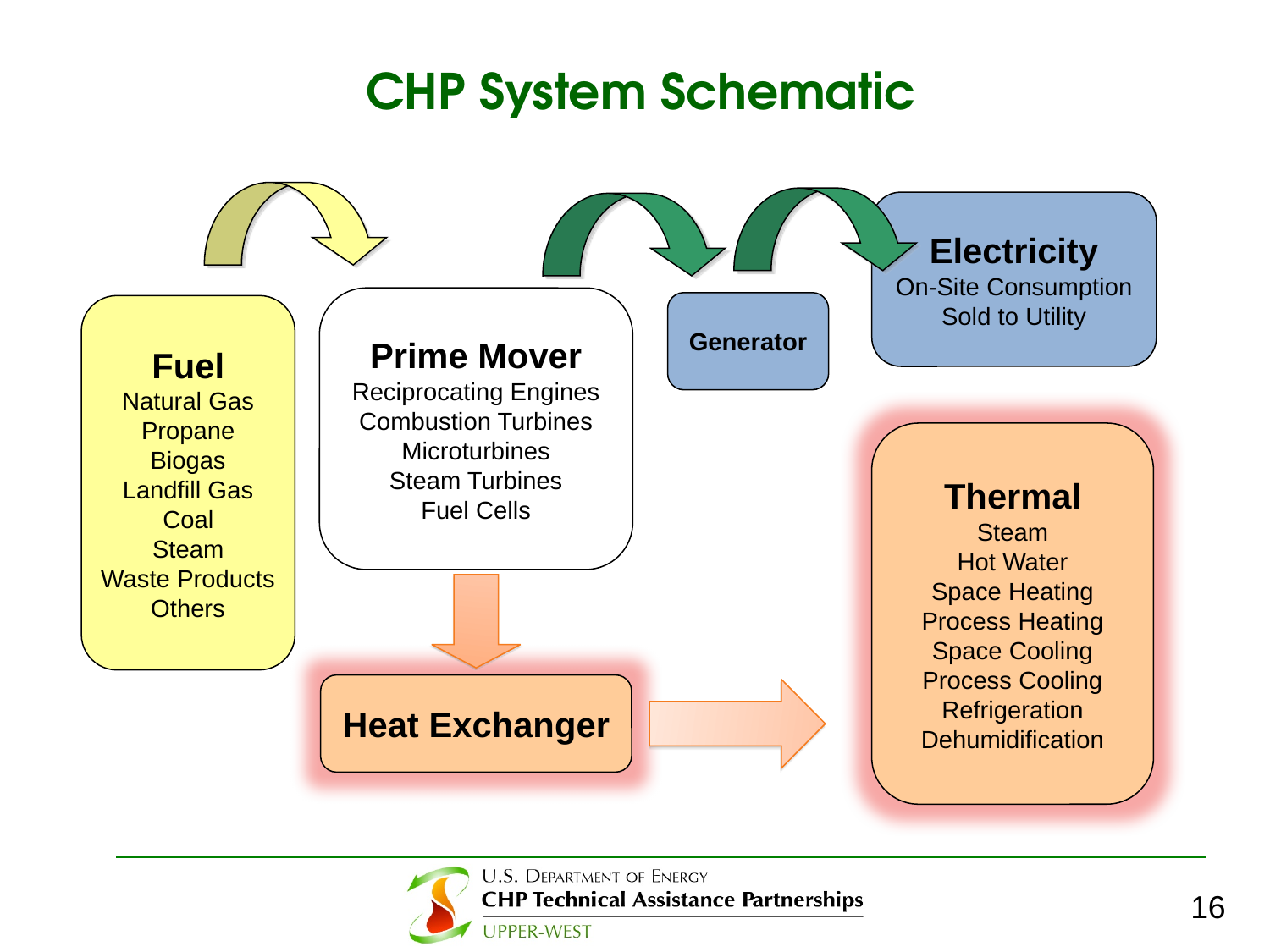

# CHP System Schematic

Electricity
On-Site Consumption
Sold to Utility

Prime Mover
Reciprocating Engines
Combustion Turbines
Microturbines
Steam Turbines
Fuel Cells
Generator
Fuel
Natural Gas
Propane
Biogas
Landfill Gas
Coal
Steam
Waste Products
Others
Thermal
Steam
Hot Water
Space Heating
Process Heating
Space Cooling
Process Cooling
Refrigeration
Dehumidification

Heat Exchanger

16